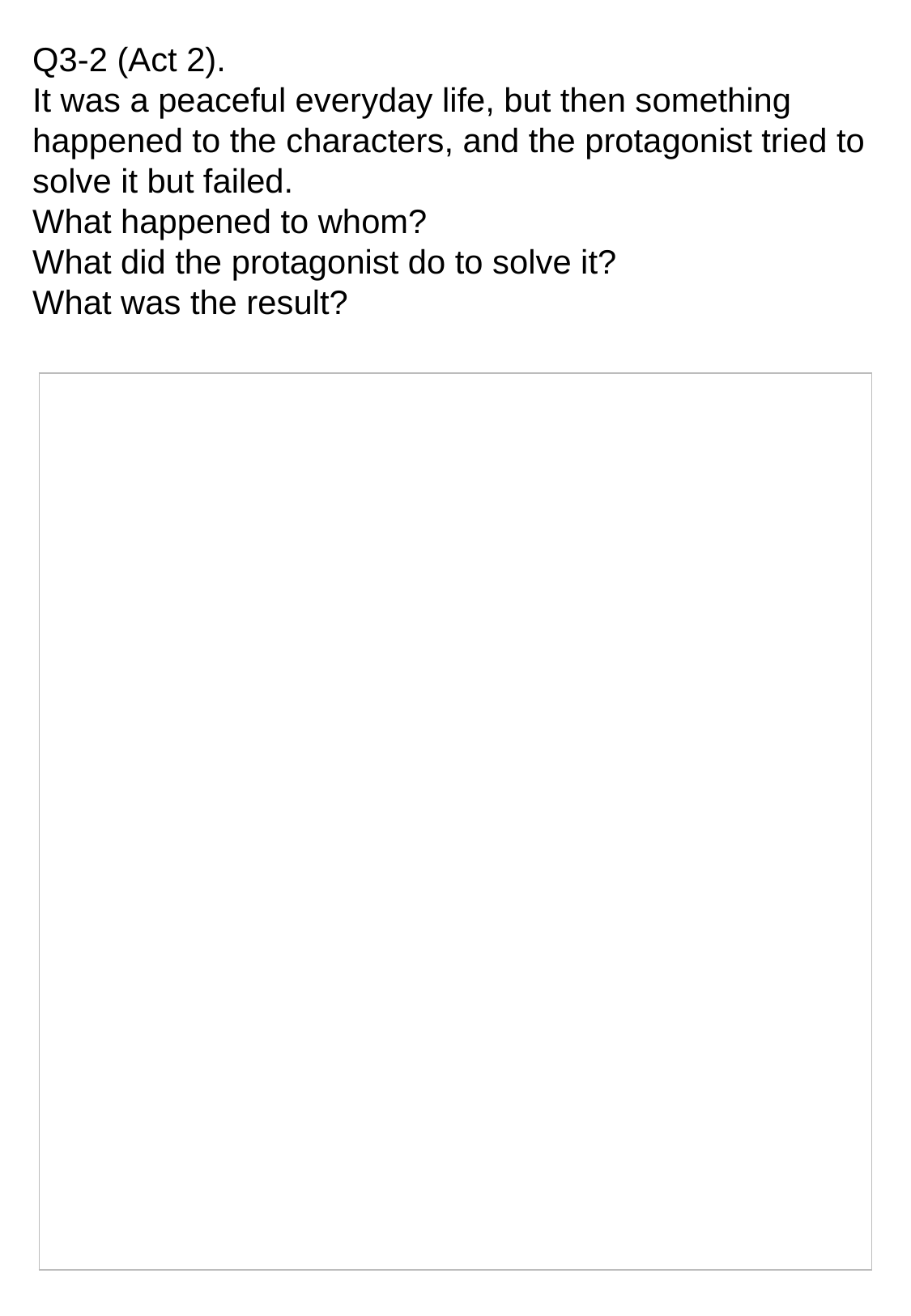

Q3-2 (Act 2).
It was a peaceful everyday life, but then something happened to the characters, and the protagonist tried to solve it but failed.
What happened to whom?
What did the protagonist do to solve it?
What was the result?
|  |
| --- |